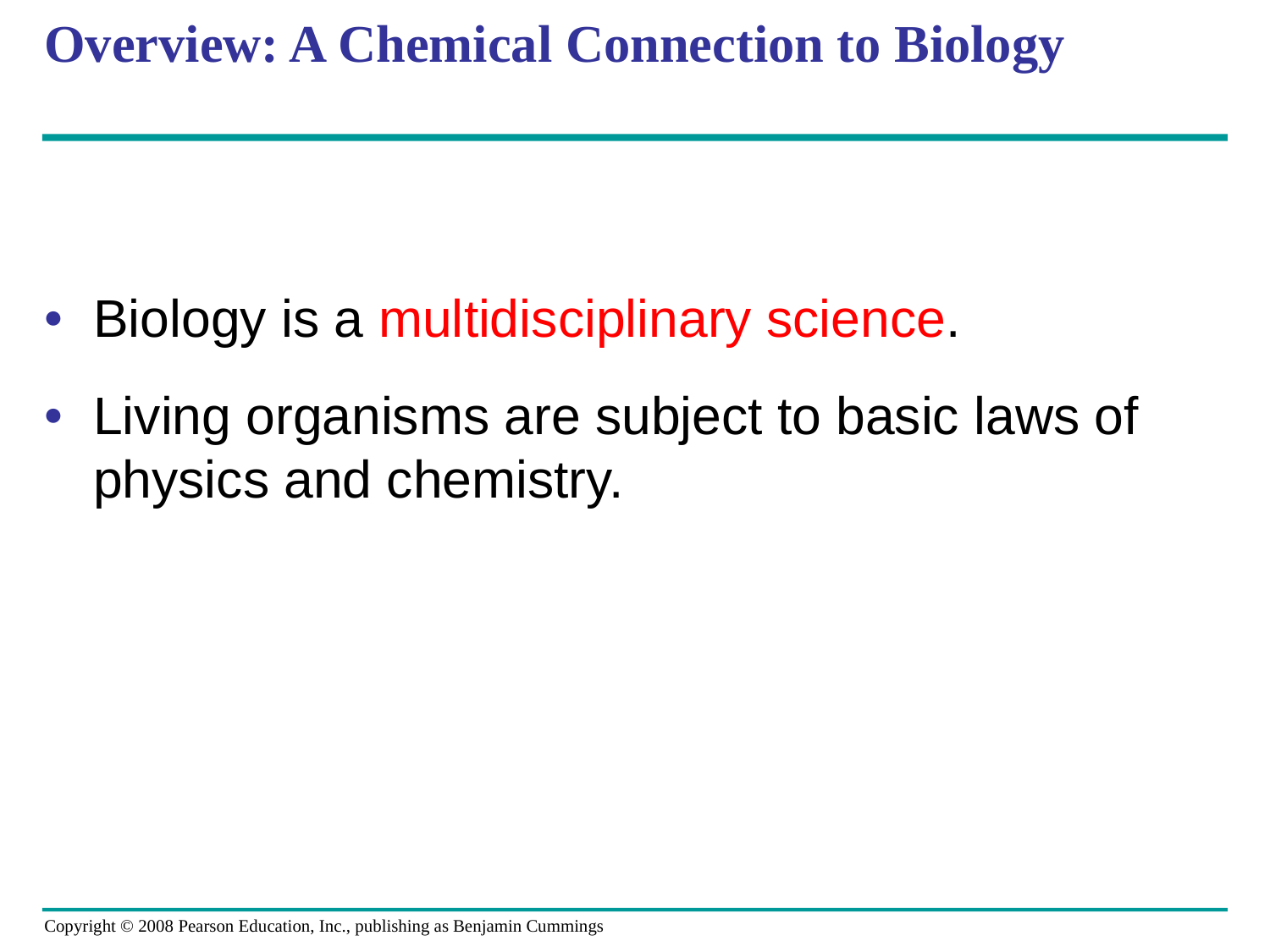

# Overview: A Chemical Connection to Biology

Biology is a multidisciplinary science.
Living organisms are subject to basic laws of physics and chemistry.
Copyright © 2008 Pearson Education, Inc., publishing as Benjamin Cummings